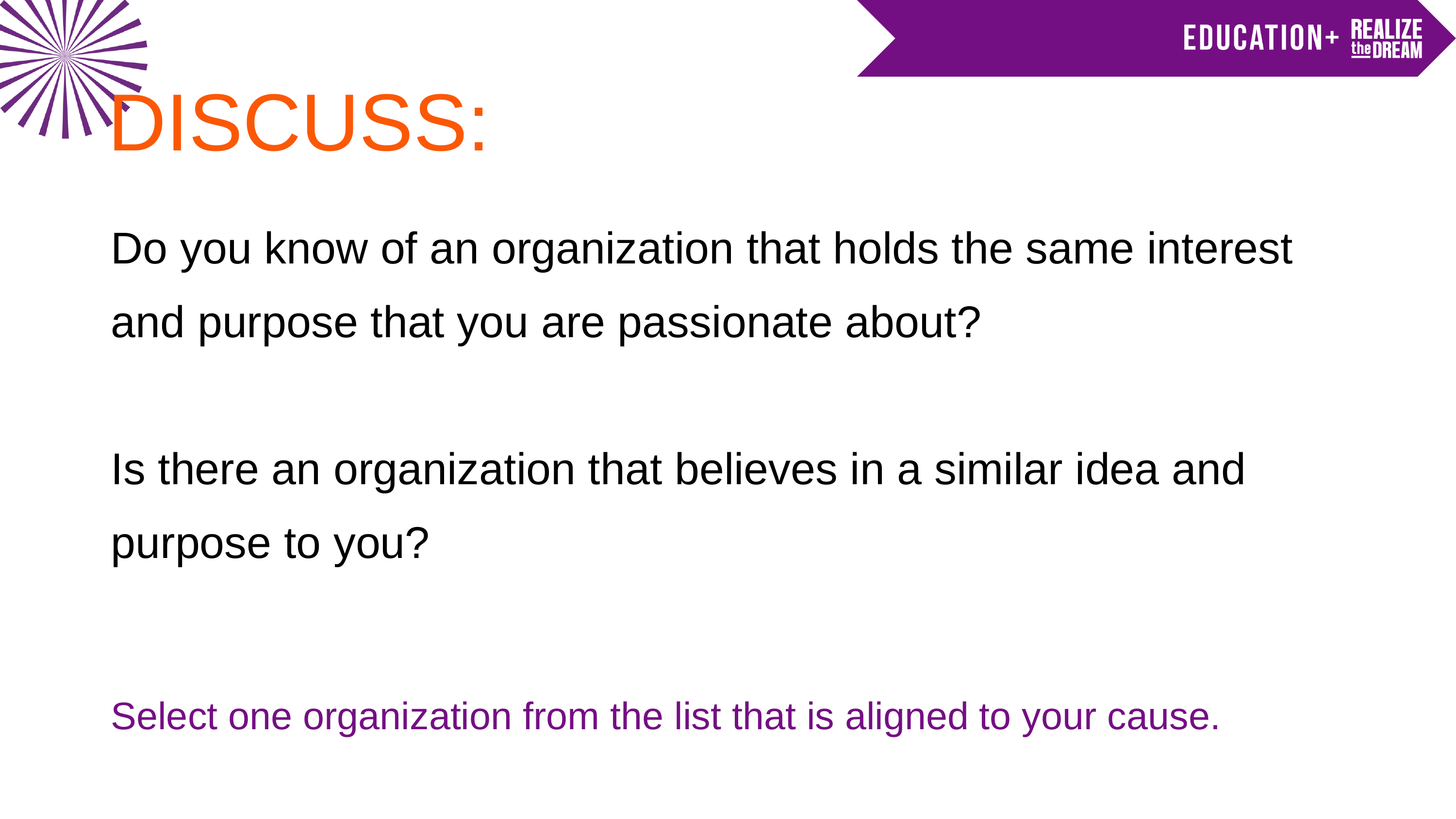

DISCUSS:
Do you know of an organization that holds the same interest and purpose that you are passionate about?

Is there an organization that believes in a similar idea and purpose to you?
Select one organization from the list that is aligned to your cause.